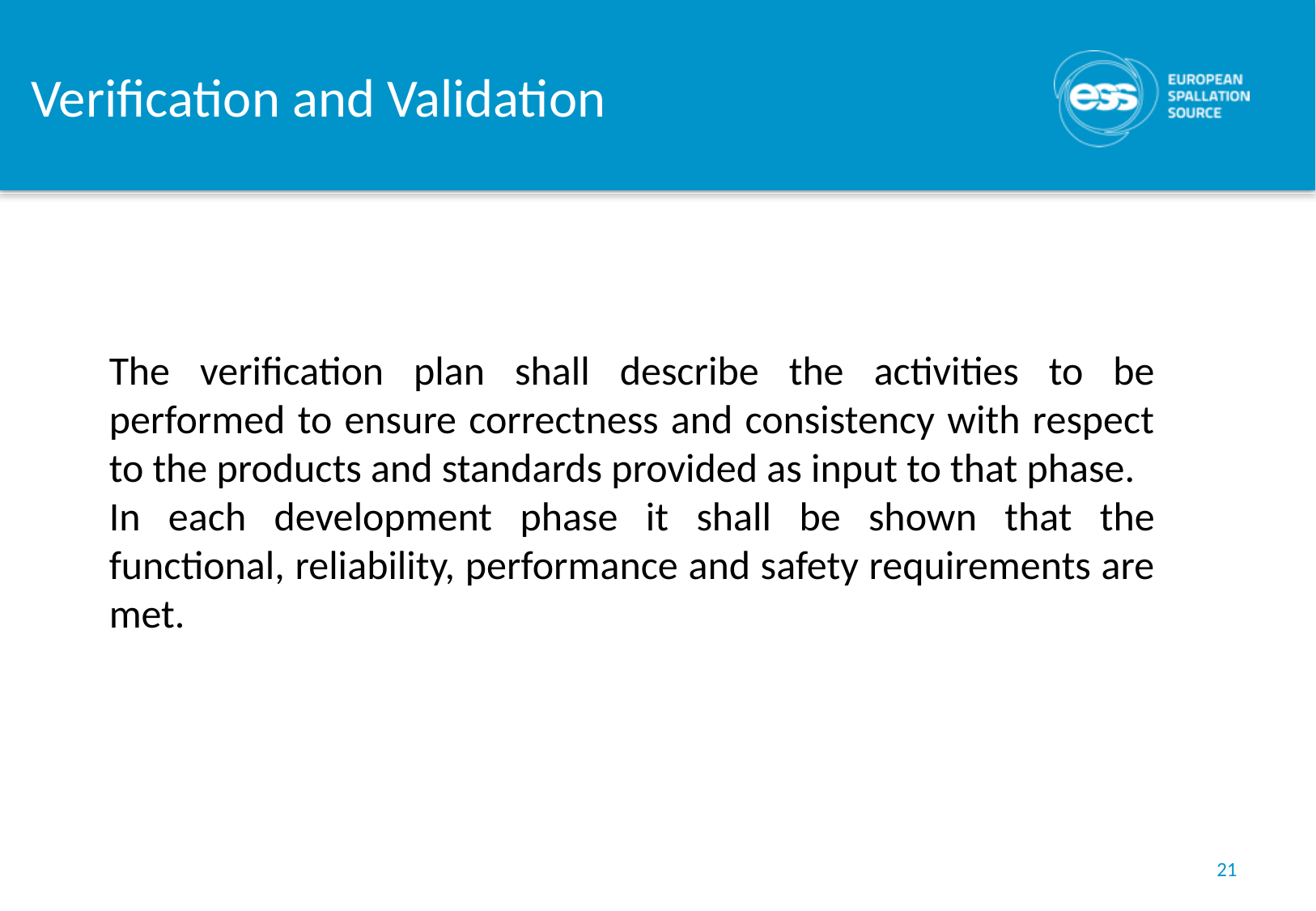

# Verification and Validation
The verification plan shall describe the activities to be performed to ensure correctness and consistency with respect to the products and standards provided as input to that phase.
In each development phase it shall be shown that the functional, reliability, performance and safety requirements are met.
21